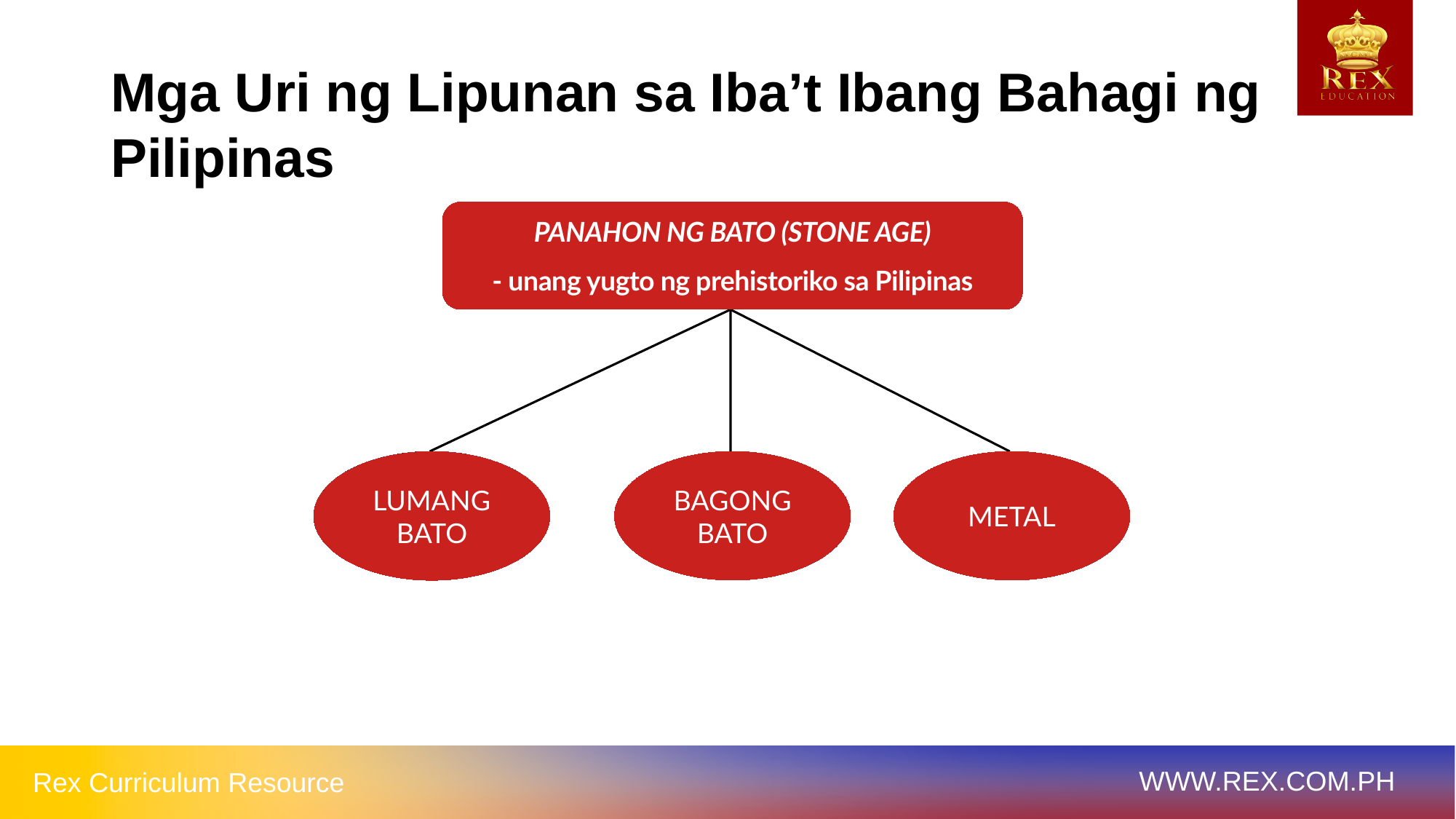

# Mga Uri ng Lipunan sa Iba’t Ibang Bahagi ng Pilipinas
PANAHON NG BATO (STONE AGE)
- unang yugto ng prehistoriko sa Pilipinas
PANAHON NG BATO (STONE AGE)
- unang yugto ng prehistoriko sa Pilipinas

BAGONG BATO
METAL

LUMANG BATO
LUMANG BATO